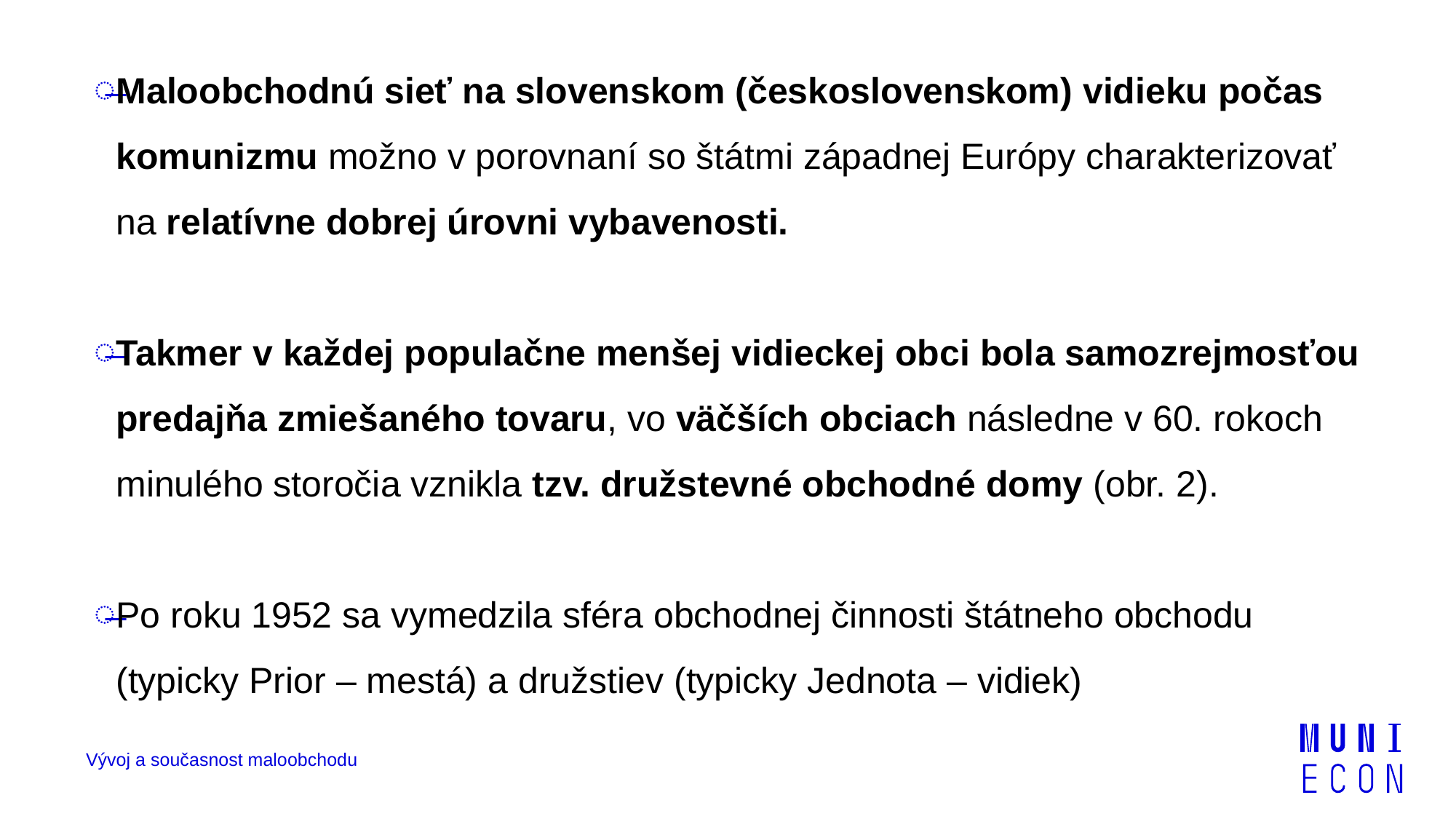

Maloobchodnú sieť na slovenskom (československom) vidieku počas komunizmu možno v porovnaní so štátmi západnej Európy charakterizovať na relatívne dobrej úrovni vybavenosti.

Takmer v každej populačne menšej vidieckej obci bola samozrejmosťou predajňa zmiešaného tovaru, vo väčších obciach následne v 60. rokoch minulého storočia vznikla tzv. družstevné obchodné domy (obr. 2).

Po roku 1952 sa vymedzila sféra obchodnej činnosti štátneho obchodu (typicky Prior – mestá) a družstiev (typicky Jednota – vidiek)
Vývoj a současnost maloobchodu